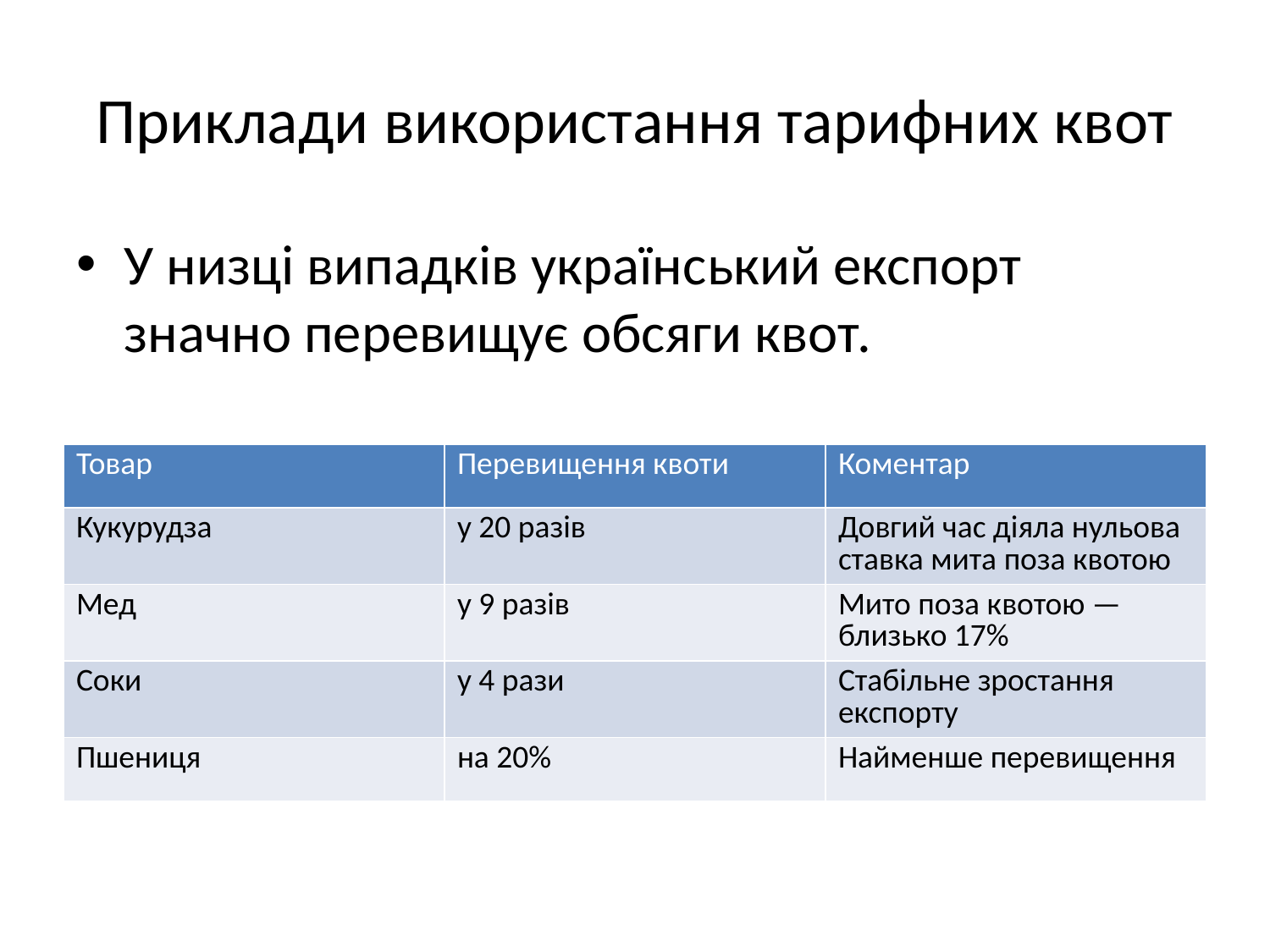

# Приклади використання тарифних квот
У низці випадків український експорт значно перевищує обсяги квот.
| Товар | Перевищення квоти | Коментар |
| --- | --- | --- |
| Кукурудза | у 20 разів | Довгий час діяла нульова ставка мита поза квотою |
| Мед | у 9 разів | Мито поза квотою — близько 17% |
| Соки | у 4 рази | Стабільне зростання експорту |
| Пшениця | на 20% | Найменше перевищення |